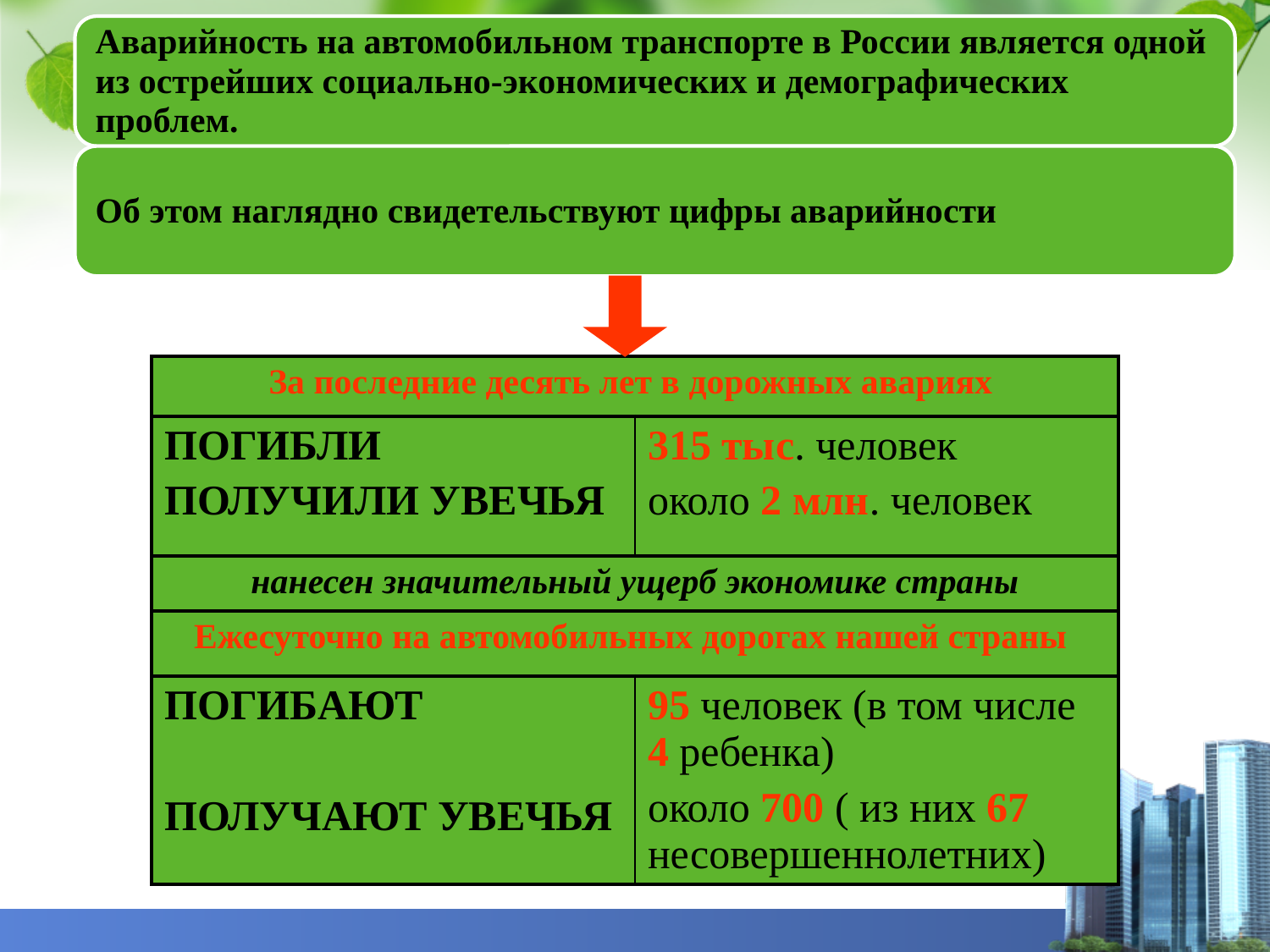

Аварийность на автомобильном транспорте в России является одной из острейших социально-экономических и демографических проблем.
Об этом наглядно свидетельствуют цифры аварийности

| За последние десять лет в дорожных авариях |  |
| --- | --- |
| ПОГИБЛИ ПОЛУЧИЛИ УВЕЧЬЯ | 315 тыс. человек около 2 млн. человек |
| нанесен значительный ущерб экономике страны |  |
| Ежесуточно на автомобильных дорогах нашей страны |  |
| ПОГИБАЮТ ПОЛУЧАЮТ УВЕЧЬЯ | 95 человек (в том числе 4 ребенка) около 700 ( из них 67 несовершеннолетних) |
| За последние десять лет в дорожных авариях |  |
| --- | --- |
| ПОГИБЛИ ПОЛУЧИЛИ УВЕЧЬЯ | 315 тыс. человек около 2 млн. человек |
| нанесен значительный ущерб экономике страны |  |
| Ежесуточно на автомобильных дорогах нашей страны |  |